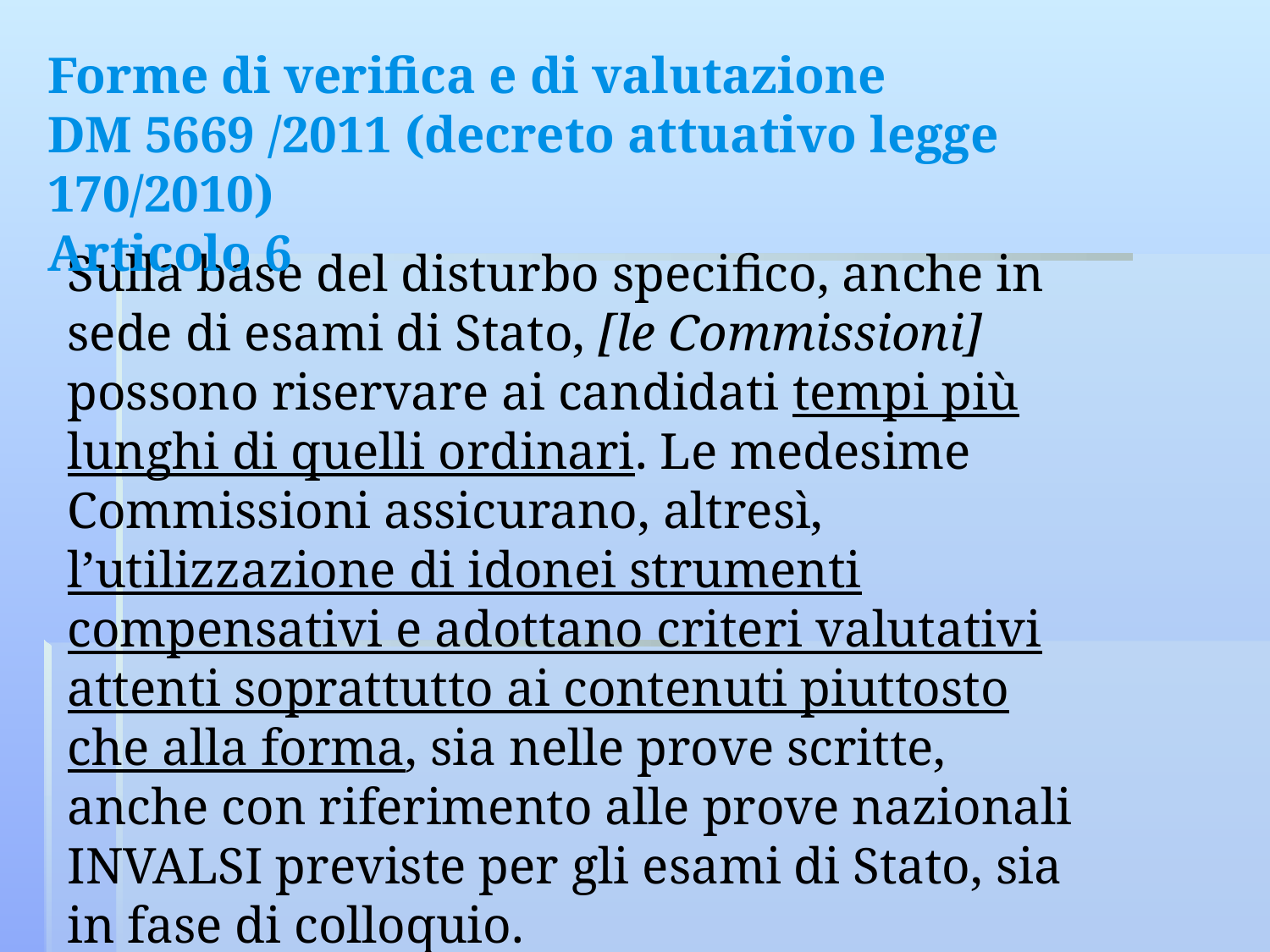

Forme di verifica e di valutazione
DM 5669 /2011 (decreto attuativo legge 170/2010)
Articolo 6
Sulla base del disturbo specifico, anche in sede di esami di Stato, [le Commissioni] possono riservare ai candidati tempi più lunghi di quelli ordinari. Le medesime Commissioni assicurano, altresì, l’utilizzazione di idonei strumenti compensativi e adottano criteri valutativi attenti soprattutto ai contenuti piuttosto che alla forma, sia nelle prove scritte, anche con riferimento alle prove nazionali INVALSI previste per gli esami di Stato, sia in fase di colloquio.